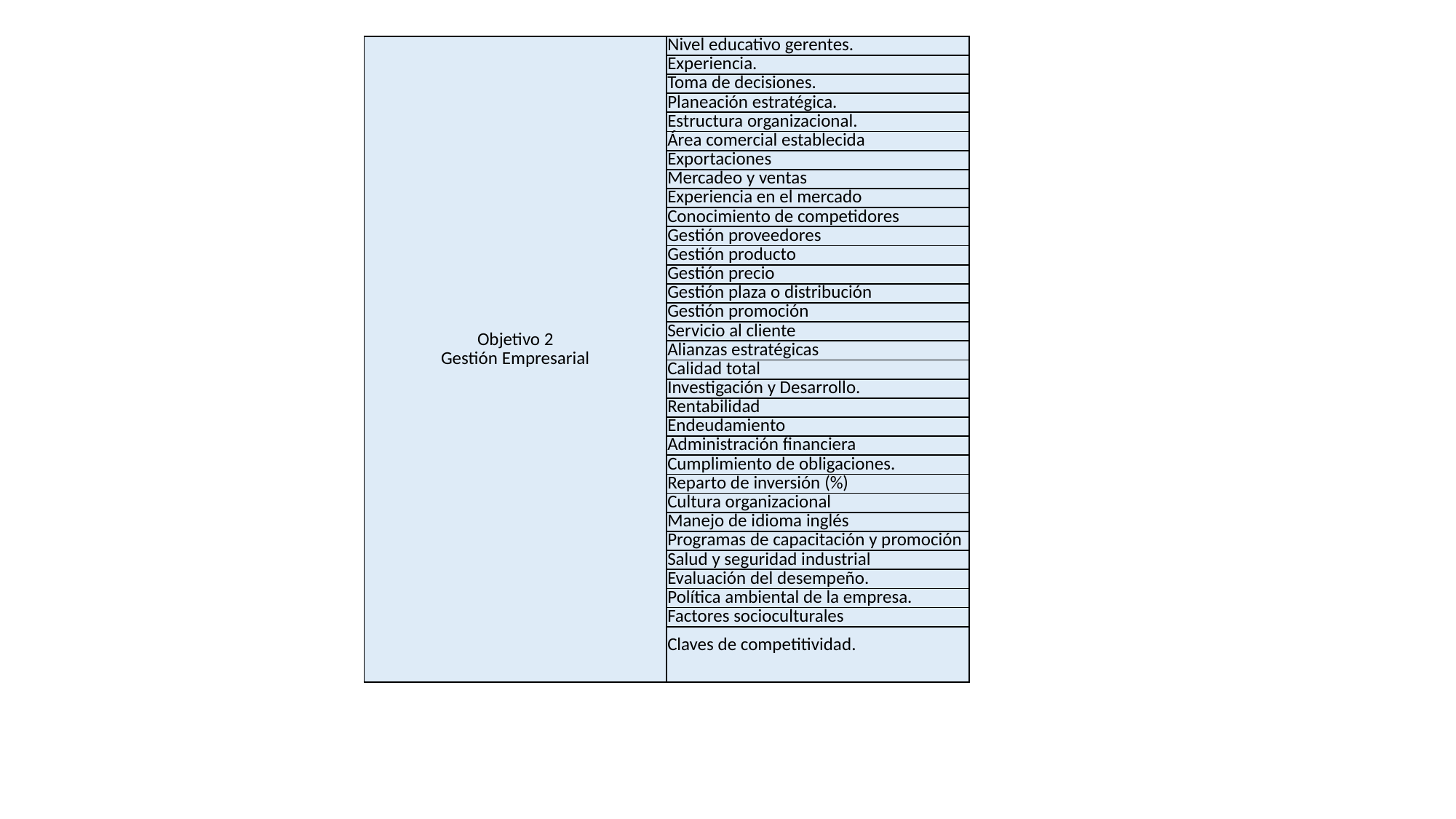

| Objetivo 2 Gestión Empresarial | Nivel educativo gerentes. |
| --- | --- |
|  | Experiencia. |
|  | Toma de decisiones. |
|  | Planeación estratégica. |
|  | Estructura organizacional. |
|  | Área comercial establecida |
|  | Exportaciones |
|  | Mercadeo y ventas |
|  | Experiencia en el mercado |
|  | Conocimiento de competidores |
|  | Gestión proveedores |
|  | Gestión producto |
|  | Gestión precio |
|  | Gestión plaza o distribución |
|  | Gestión promoción |
|  | Servicio al cliente |
|  | Alianzas estratégicas |
|  | Calidad total |
|  | Investigación y Desarrollo. |
|  | Rentabilidad |
|  | Endeudamiento |
|  | Administración financiera |
|  | Cumplimiento de obligaciones. |
|  | Reparto de inversión (%) |
|  | Cultura organizacional |
|  | Manejo de idioma inglés |
|  | Programas de capacitación y promoción |
|  | Salud y seguridad industrial |
|  | Evaluación del desempeño. |
|  | Política ambiental de la empresa. |
|  | Factores socioculturales |
|  | Claves de competitividad. |